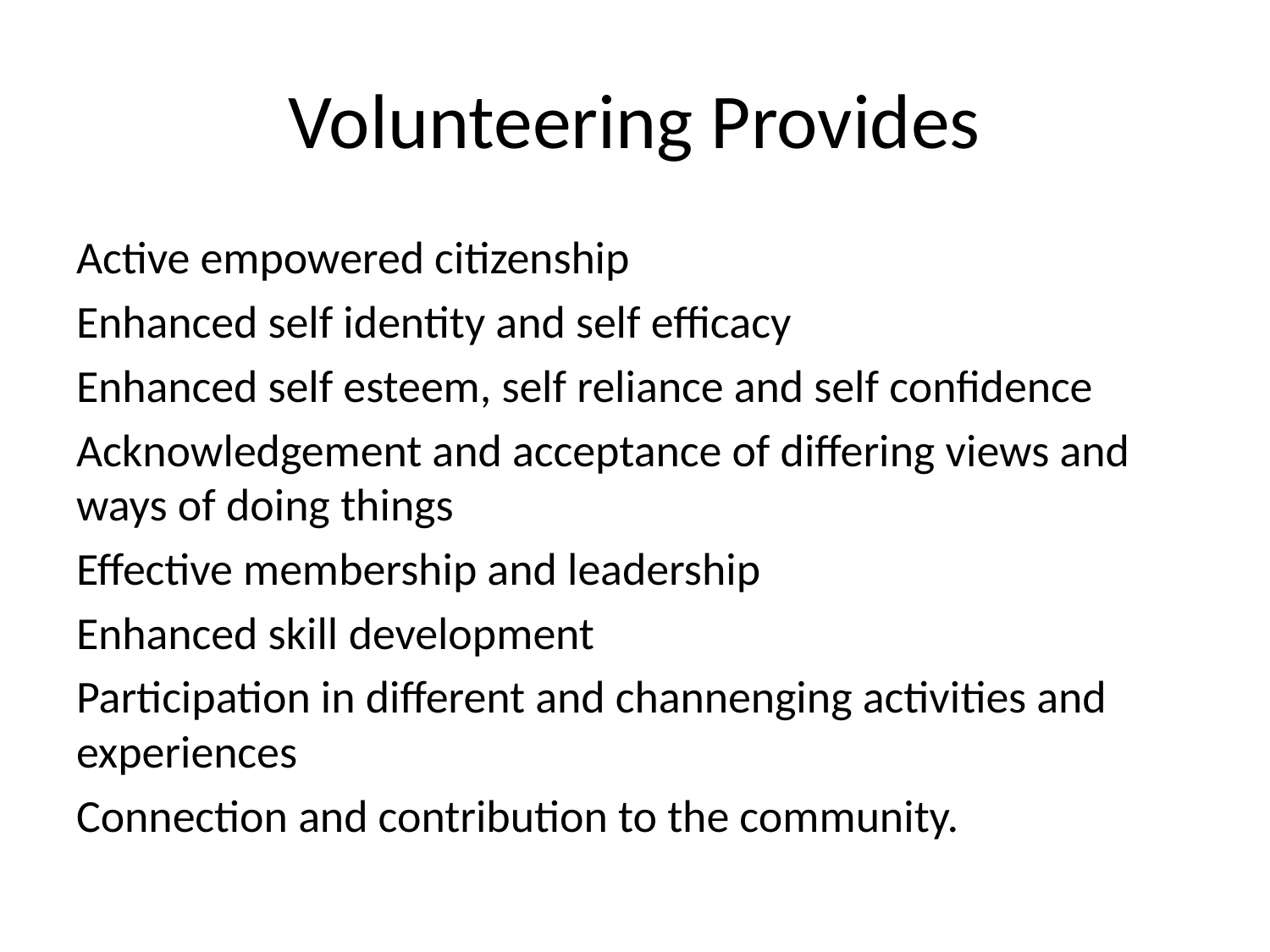

# Volunteering Provides
Active empowered citizenship
Enhanced self identity and self efficacy
Enhanced self esteem, self reliance and self confidence
Acknowledgement and acceptance of differing views and ways of doing things
Effective membership and leadership
Enhanced skill development
Participation in different and channenging activities and experiences
Connection and contribution to the community.